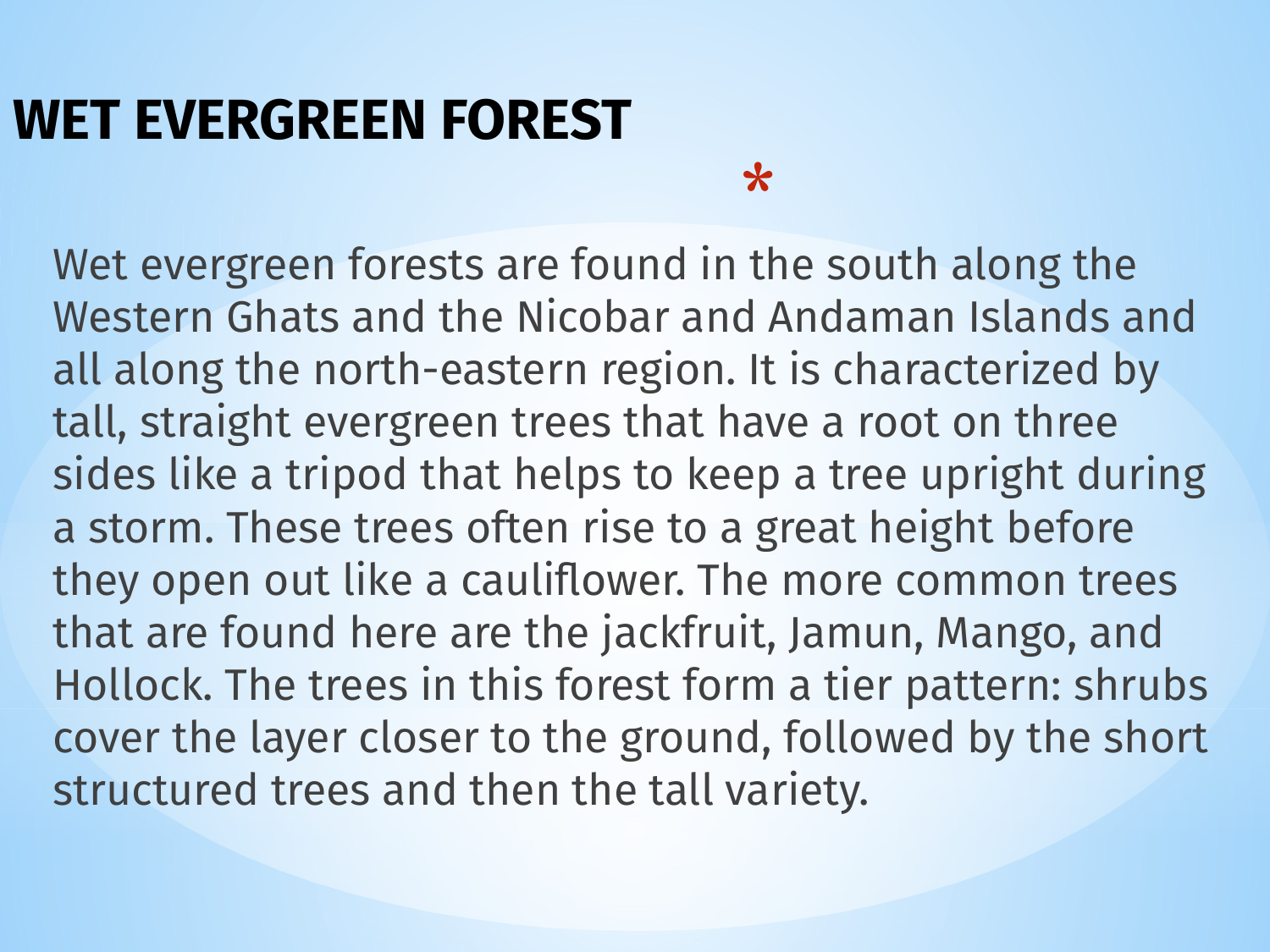

# WET EVERGREEN FOREST

Wet evergreen forests are found in the south along the Western Ghats and the Nicobar and Andaman Islands and all along the north-eastern region. It is characterized by tall, straight evergreen trees that have a root on three sides like a tripod that helps to keep a tree upright during a storm. These trees often rise to a great height before they open out like a cauliflower. The more common trees that are found here are the jackfruit, Jamun, Mango, and Hollock. The trees in this forest form a tier pattern: shrubs cover the layer closer to the ground, followed by the short structured trees and then the tall variety.